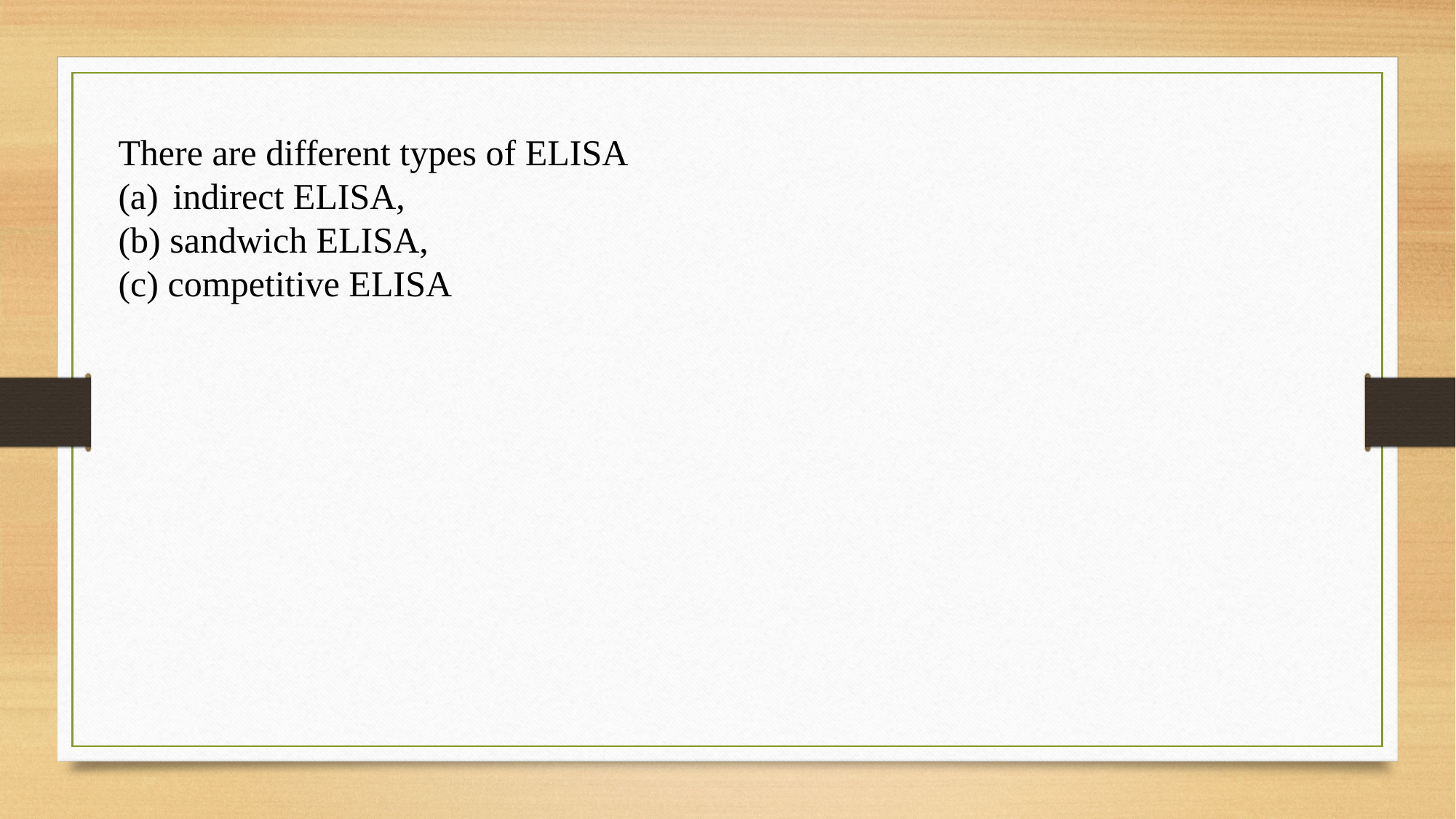

There are different types of ELISA
indirect ELISA,
(b) sandwich ELISA,
(c) competitive ELISA